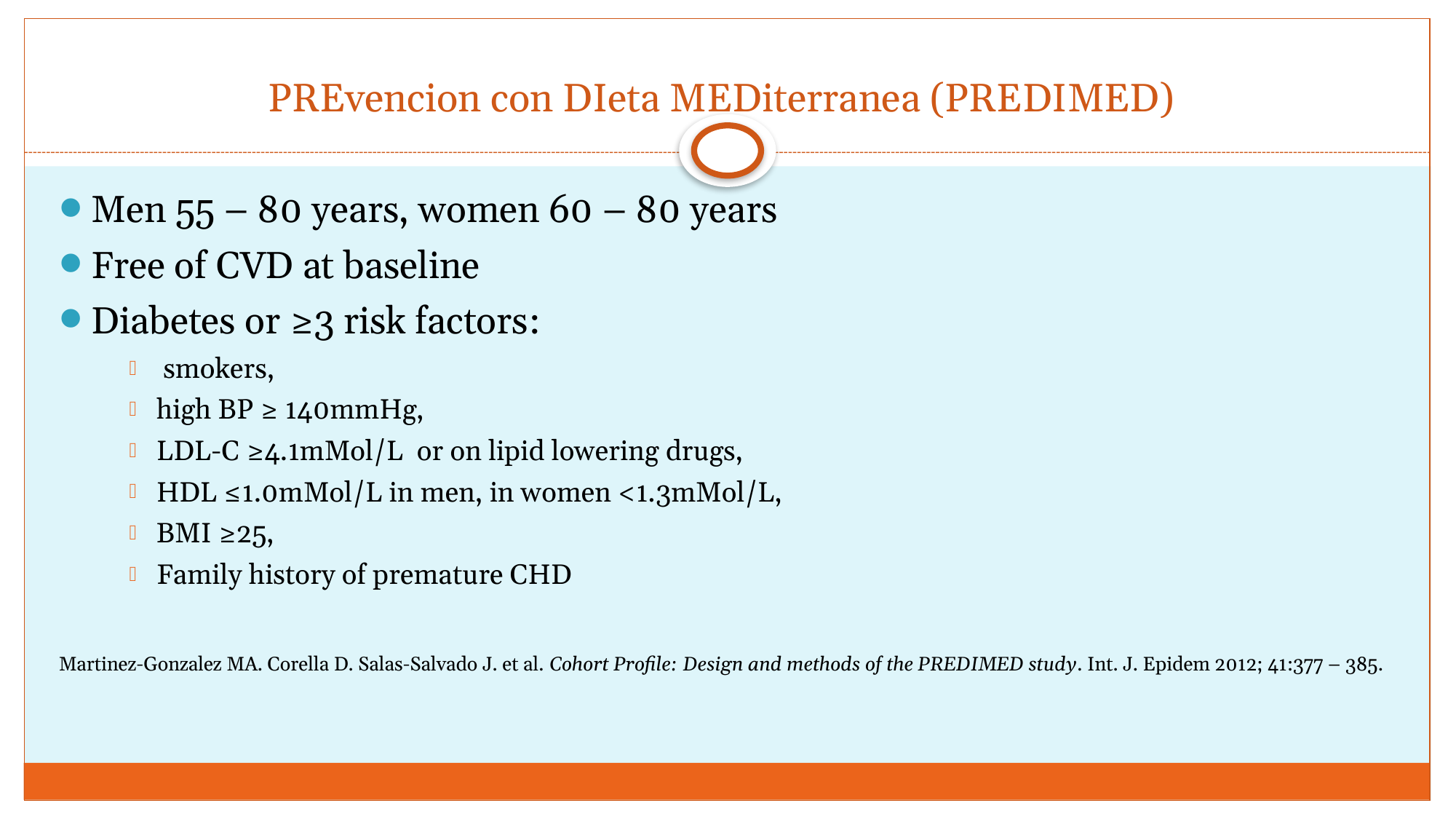

# PREvencion con DIeta MEDiterranea (PREDIMED)
Men 55 – 80 years, women 60 – 80 years
Free of CVD at baseline
Diabetes or ≥3 risk factors:
 smokers,
high BP ≥ 140mmHg,
LDL-C ≥4.1mMol/L  or on lipid lowering drugs,
HDL ≤1.0mMol/L in men, in women <1.3mMol/L,
BMI ≥25,
Family history of premature CHD

Martinez-Gonzalez MA. Corella D. Salas-Salvado J. et al. Cohort Profile: Design and methods of the PREDIMED study. Int. J. Epidem 2012; 41:377 – 385.